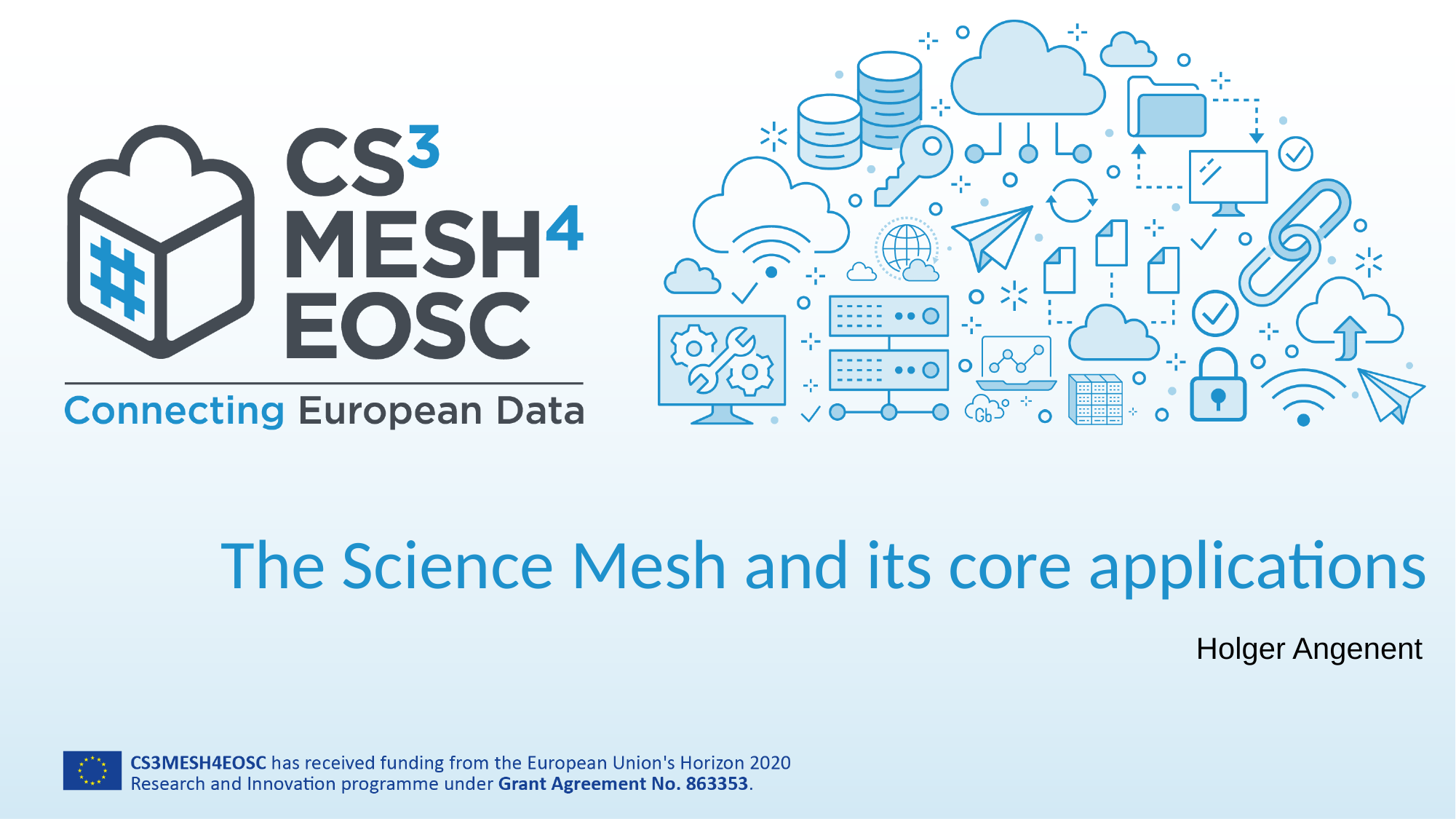

The Science Mesh and its core applications
Holger Angenent